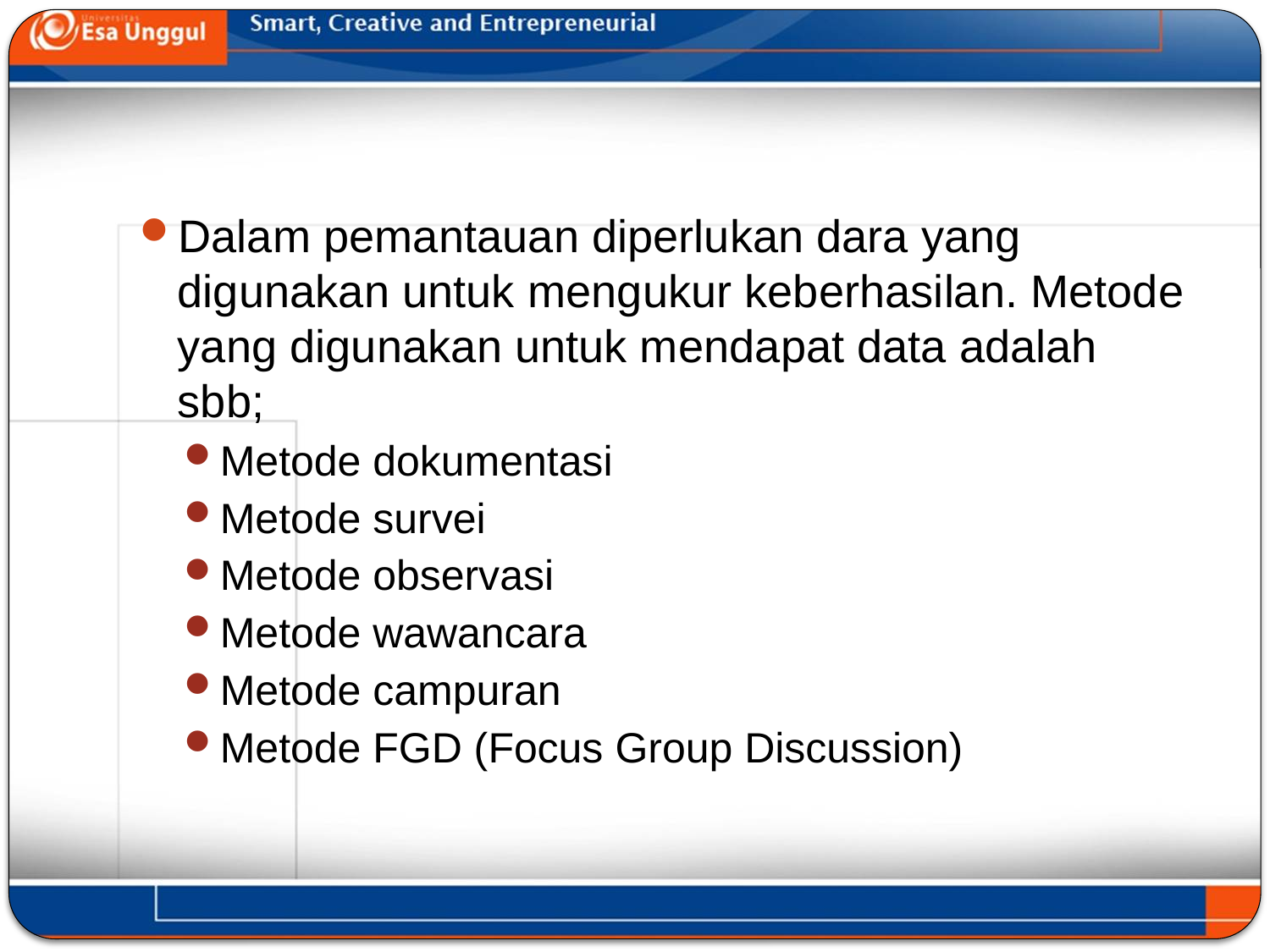

#
Dalam pemantauan diperlukan dara yang digunakan untuk mengukur keberhasilan. Metode yang digunakan untuk mendapat data adalah sbb;
Metode dokumentasi
Metode survei
Metode observasi
Metode wawancara
Metode campuran
Metode FGD (Focus Group Discussion)